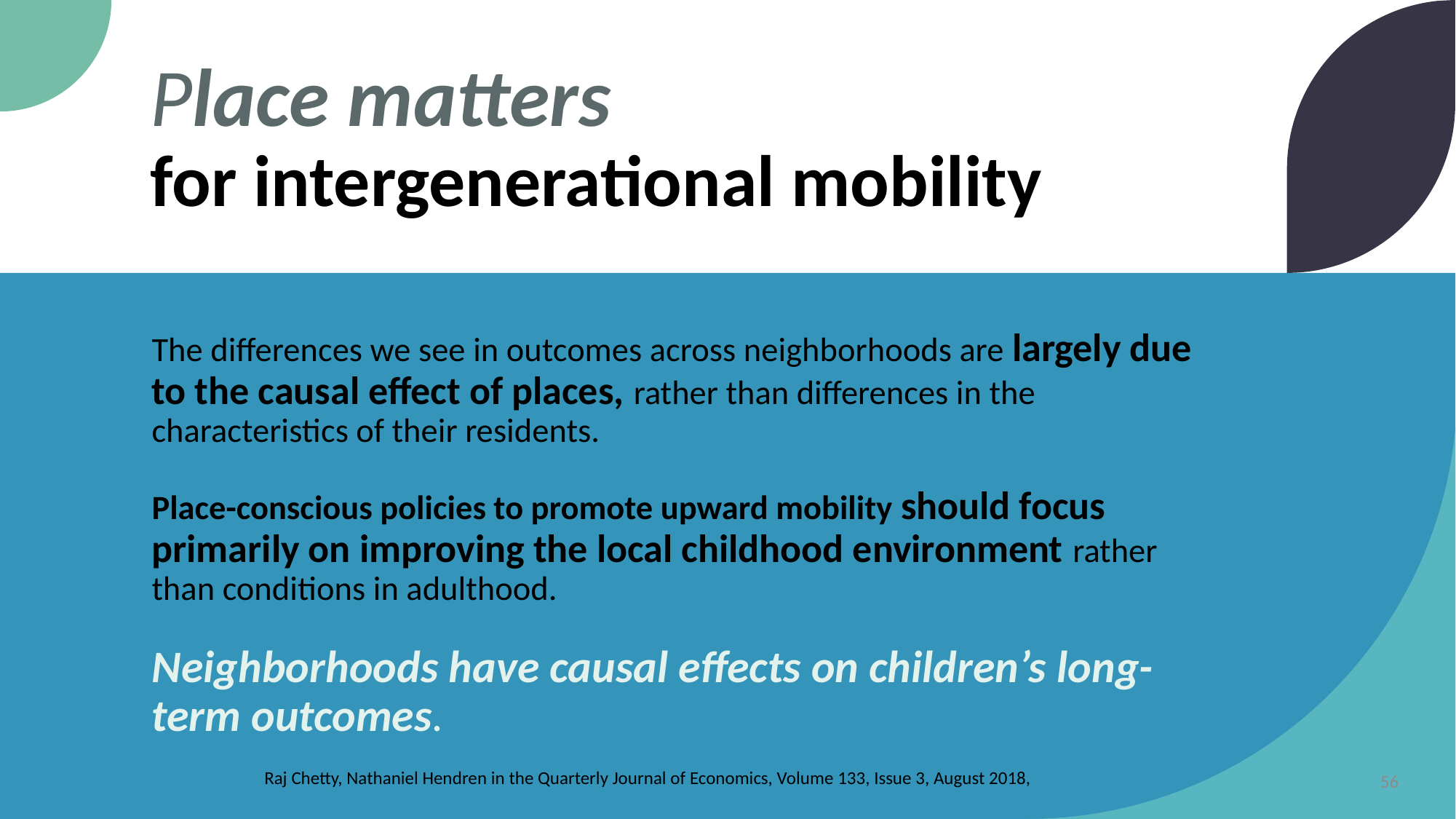

# Place matters for intergenerational mobility
The differences we see in outcomes across neighborhoods are largely due to the causal effect of places, rather than differences in the characteristics of their residents.

Place-conscious policies to promote upward mobility should focus primarily on improving the local childhood environment rather than conditions in adulthood.

Neighborhoods have causal effects on children’s long-term outcomes.
Raj Chetty, Nathaniel Hendren in the Quarterly Journal of Economics, Volume 133, Issue 3, August 2018,
56